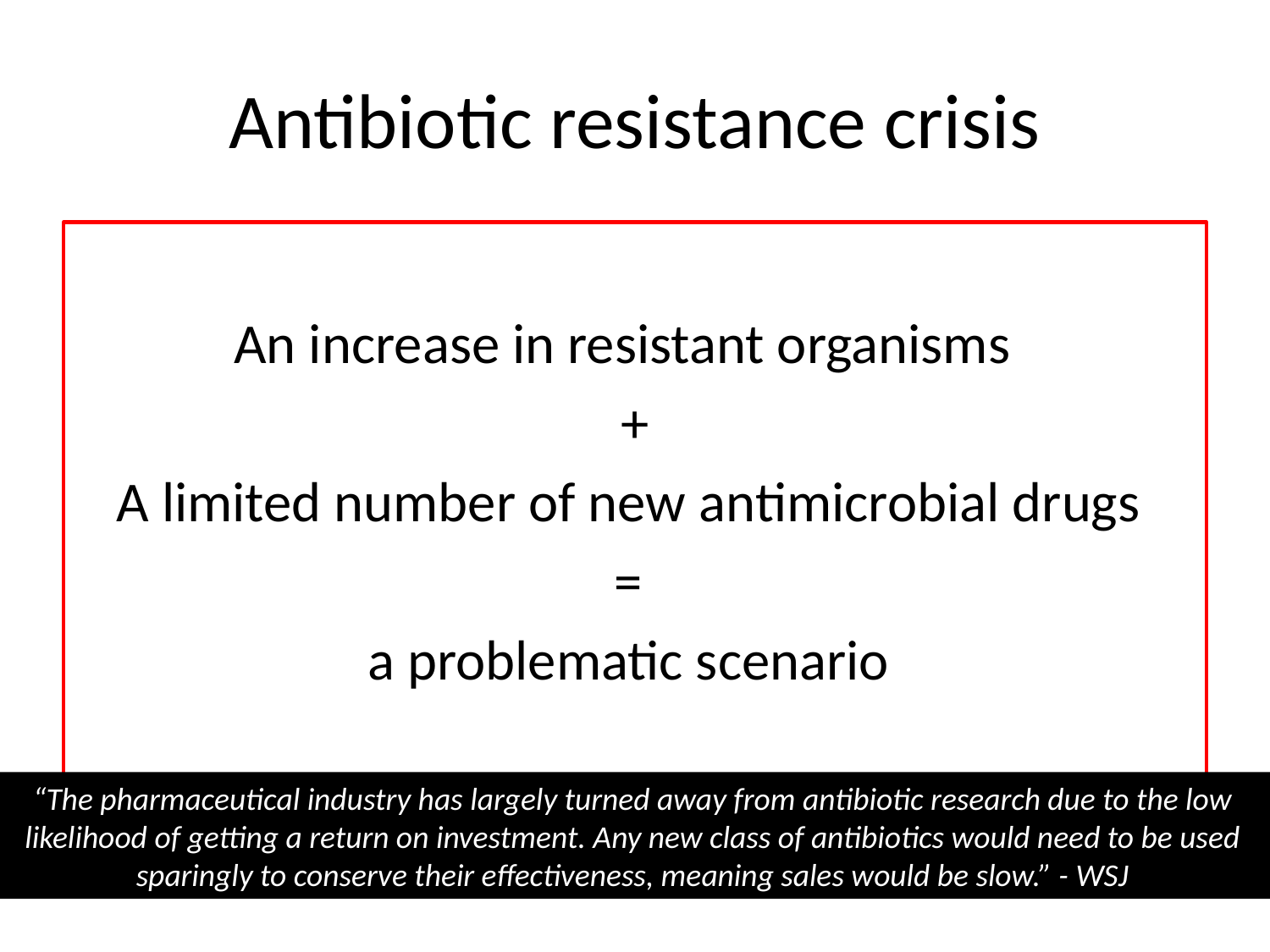

# Antibiotic resistance crisis

An increase in resistant organisms
+
A limited number of new antimicrobial drugs
=
a problematic scenario
“The pharmaceutical industry has largely turned away from antibiotic research due to the low likelihood of getting a return on investment. Any new class of antibiotics would need to be used sparingly to conserve their effectiveness, meaning sales would be slow.” - WSJ